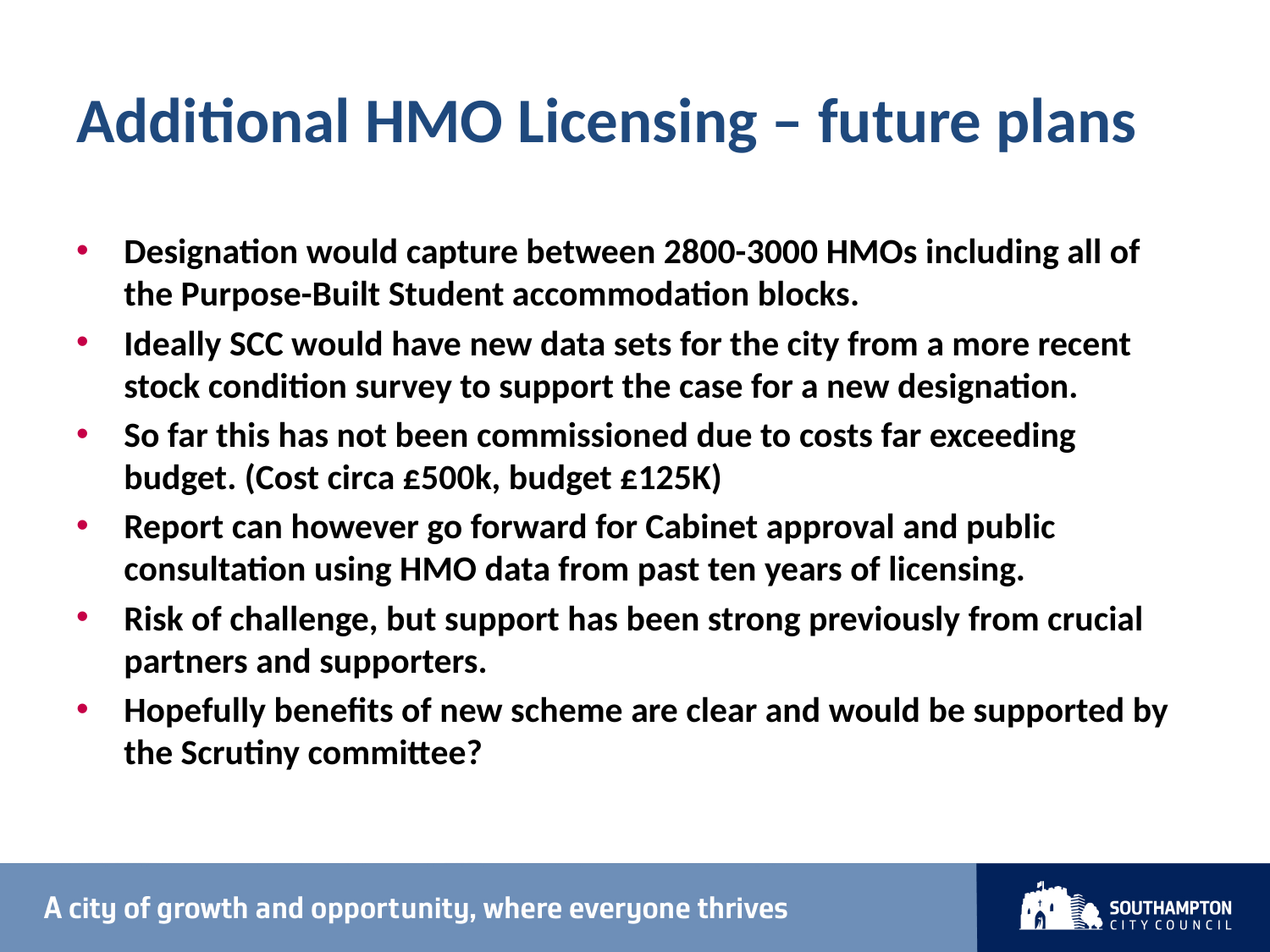

# Additional HMO Licensing – future plans
Designation would capture between 2800-3000 HMOs including all of the Purpose-Built Student accommodation blocks.
Ideally SCC would have new data sets for the city from a more recent stock condition survey to support the case for a new designation.
So far this has not been commissioned due to costs far exceeding budget. (Cost circa £500k, budget £125K)
Report can however go forward for Cabinet approval and public consultation using HMO data from past ten years of licensing.
Risk of challenge, but support has been strong previously from crucial partners and supporters.
Hopefully benefits of new scheme are clear and would be supported by the Scrutiny committee?